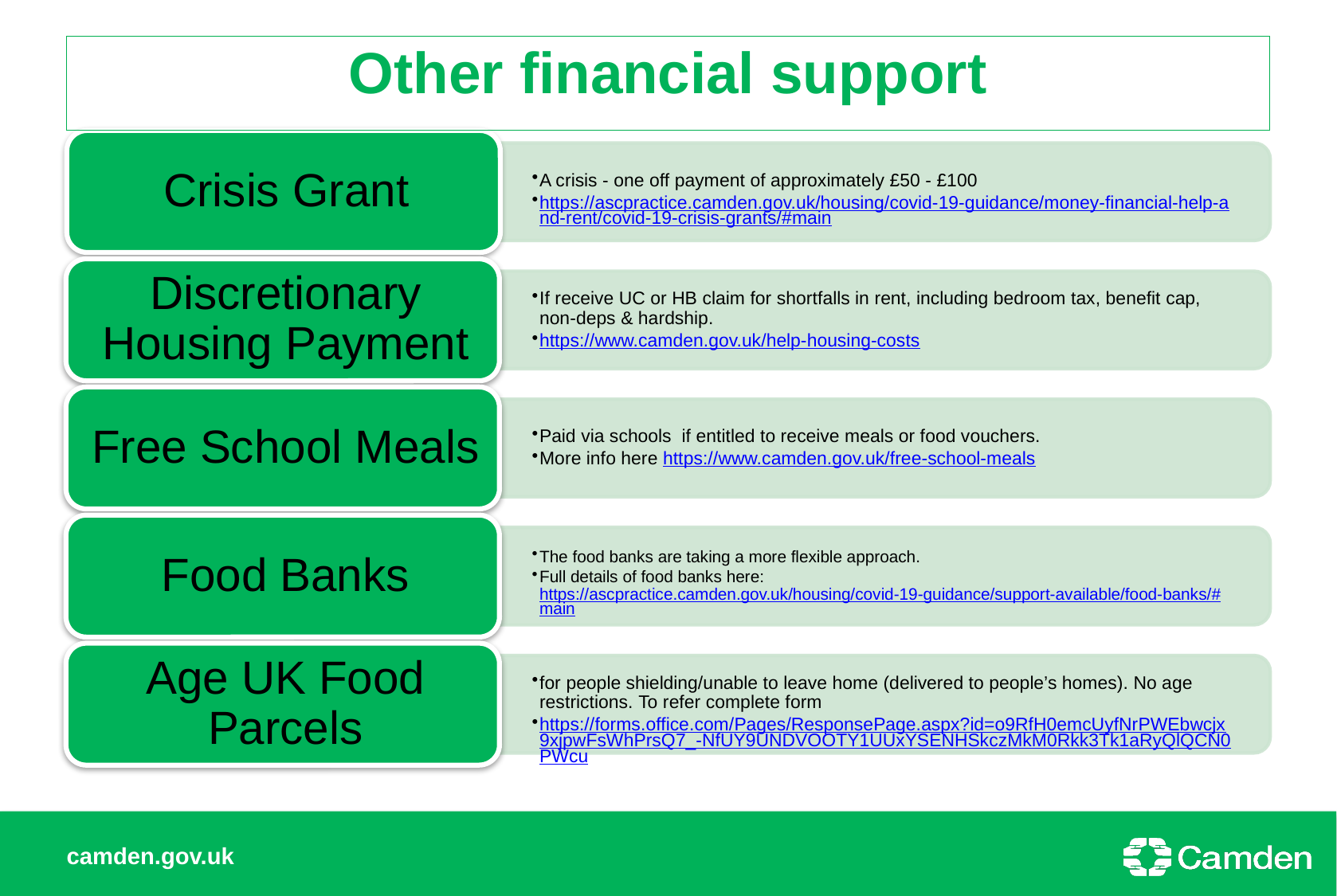

# Other financial support
A crisis - one off payment of approximately £50 - £100
https://ascpractice.camden.gov.uk/housing/covid-19-guidance/money-financial-help-and-rent/covid-19-crisis-grants/#main
Crisis Grant
If receive UC or HB claim for shortfalls in rent, including bedroom tax, benefit cap, non-deps & hardship.
https://www.camden.gov.uk/help-housing-costs
Discretionary Housing Payment
Paid via schools  if entitled to receive meals or food vouchers.
More info here https://www.camden.gov.uk/free-school-meals
Free School Meals
The food banks are taking a more flexible approach.
Full details of food banks here: https://ascpractice.camden.gov.uk/housing/covid-19-guidance/support-available/food-banks/#main
Food Banks
for people shielding/unable to leave home (delivered to people’s homes). No age restrictions. To refer complete form
https://forms.office.com/Pages/ResponsePage.aspx?id=o9RfH0emcUyfNrPWEbwcjx9xjpwFsWhPrsQ7_-NfUY9UNDVOOTY1UUxYSENHSkczMkM0Rkk3Tk1aRyQlQCN0PWcu
Age UK Food Parcels